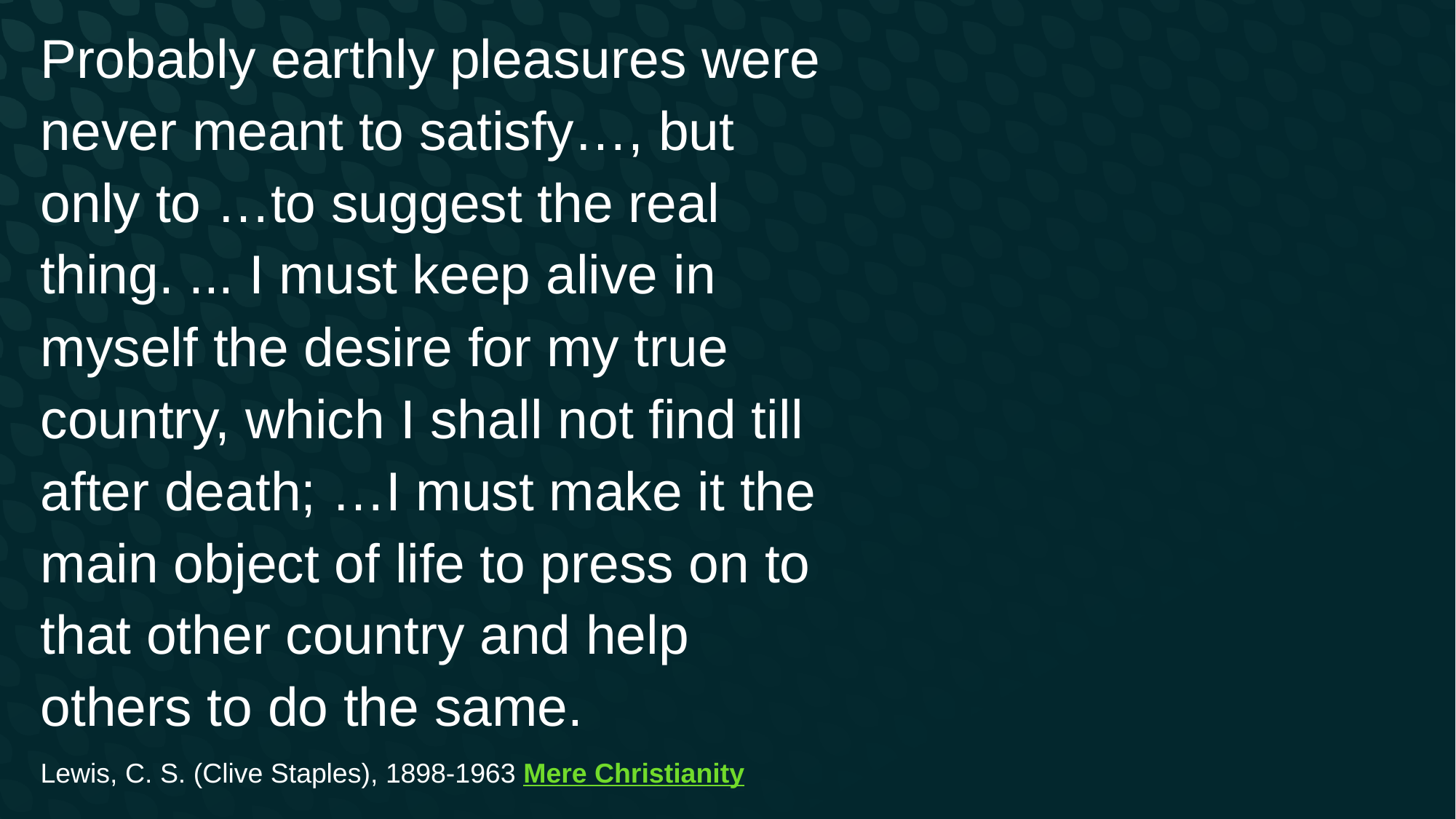

Probably earthly pleasures were never meant to satisfy…, but only to …to suggest the real thing. ... I must keep alive in myself the desire for my true country, which I shall not find till after death; …I must make it the main object of life to press on to that other country and help others to do the same.
Lewis, C. S. (Clive Staples), 1898-1963 Mere Christianity